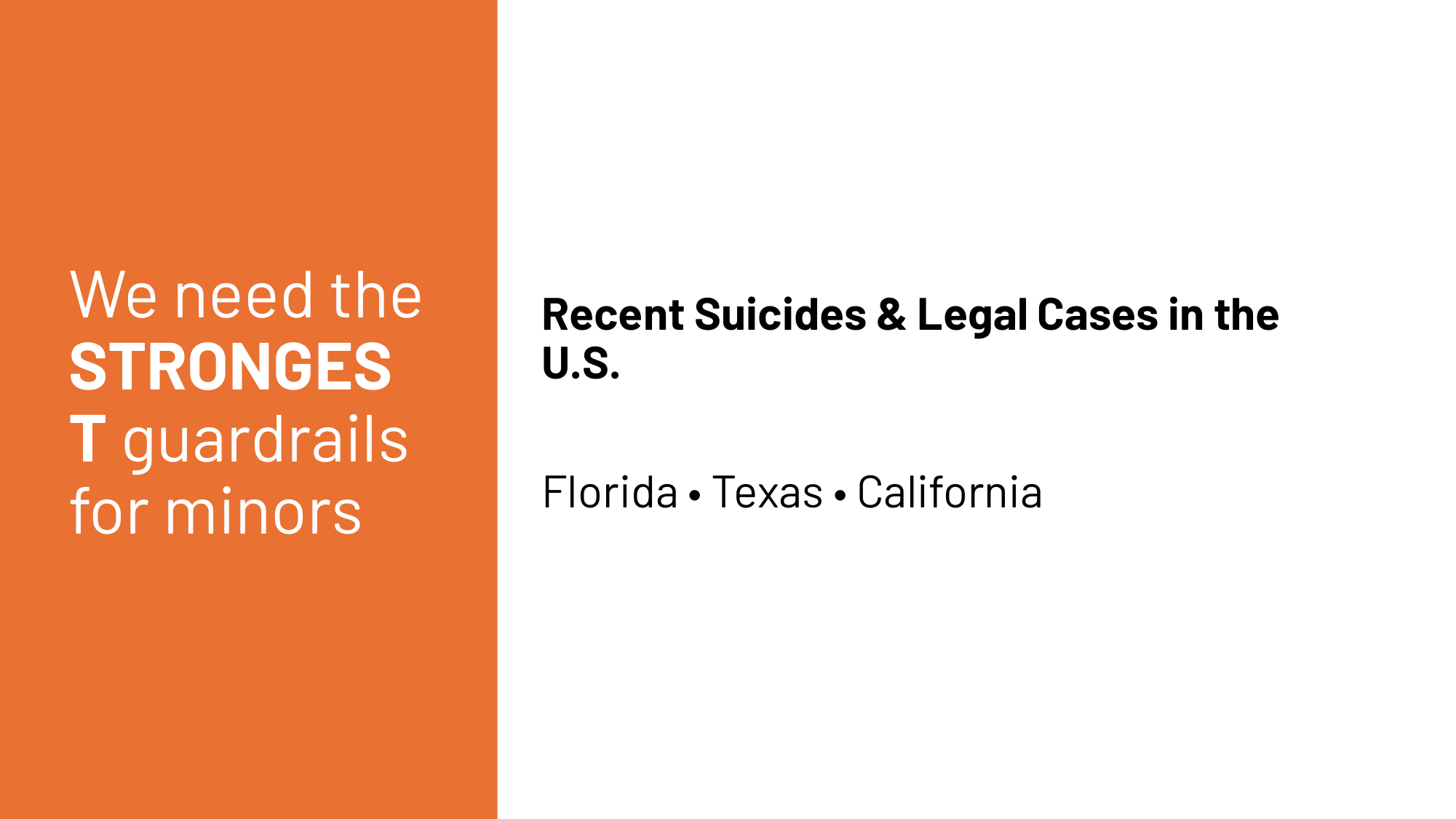

# We need the STRONGEST guardrails for minors
Recent Suicides & Legal Cases in the U.S.

Florida • Texas • California